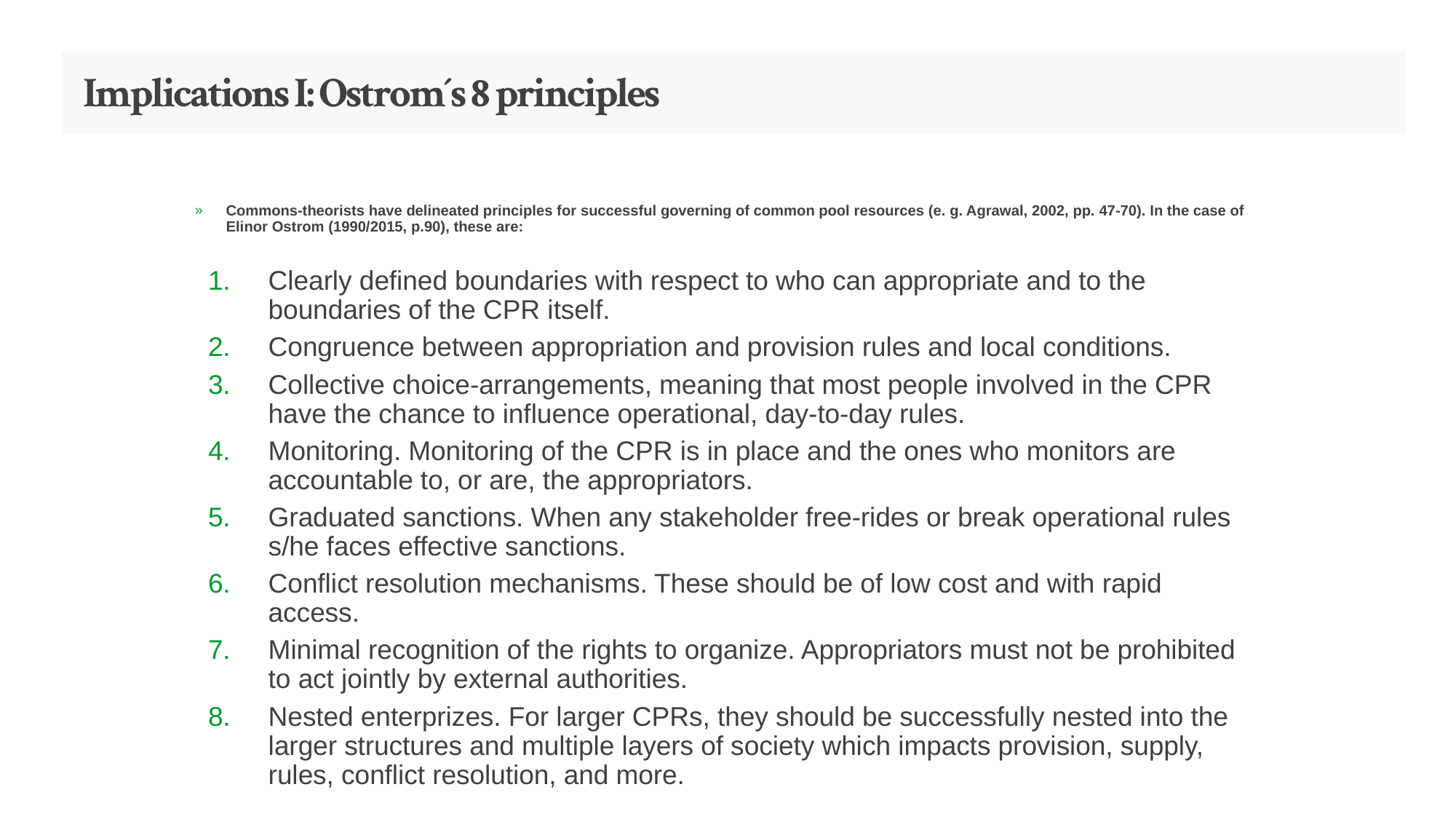

# Implications I: Ostrom´s 8 principles
Commons-theorists have delineated principles for successful governing of common pool resources (e. g. Agrawal, 2002, pp. 47-70). In the case of Elinor Ostrom (1990/2015, p.90), these are:

Clearly defined boundaries with respect to who can appropriate and to the boundaries of the CPR itself.
Congruence between appropriation and provision rules and local conditions.
Collective choice-arrangements, meaning that most people involved in the CPR have the chance to influence operational, day-to-day rules.
Monitoring. Monitoring of the CPR is in place and the ones who monitors are accountable to, or are, the appropriators.
Graduated sanctions. When any stakeholder free-rides or break operational rules s/he faces effective sanctions.
Conflict resolution mechanisms. These should be of low cost and with rapid access.
Minimal recognition of the rights to organize. Appropriators must not be prohibited to act jointly by external authorities.
Nested enterprizes. For larger CPRs, they should be successfully nested into the larger structures and multiple layers of society which impacts provision, supply, rules, conflict resolution, and more.